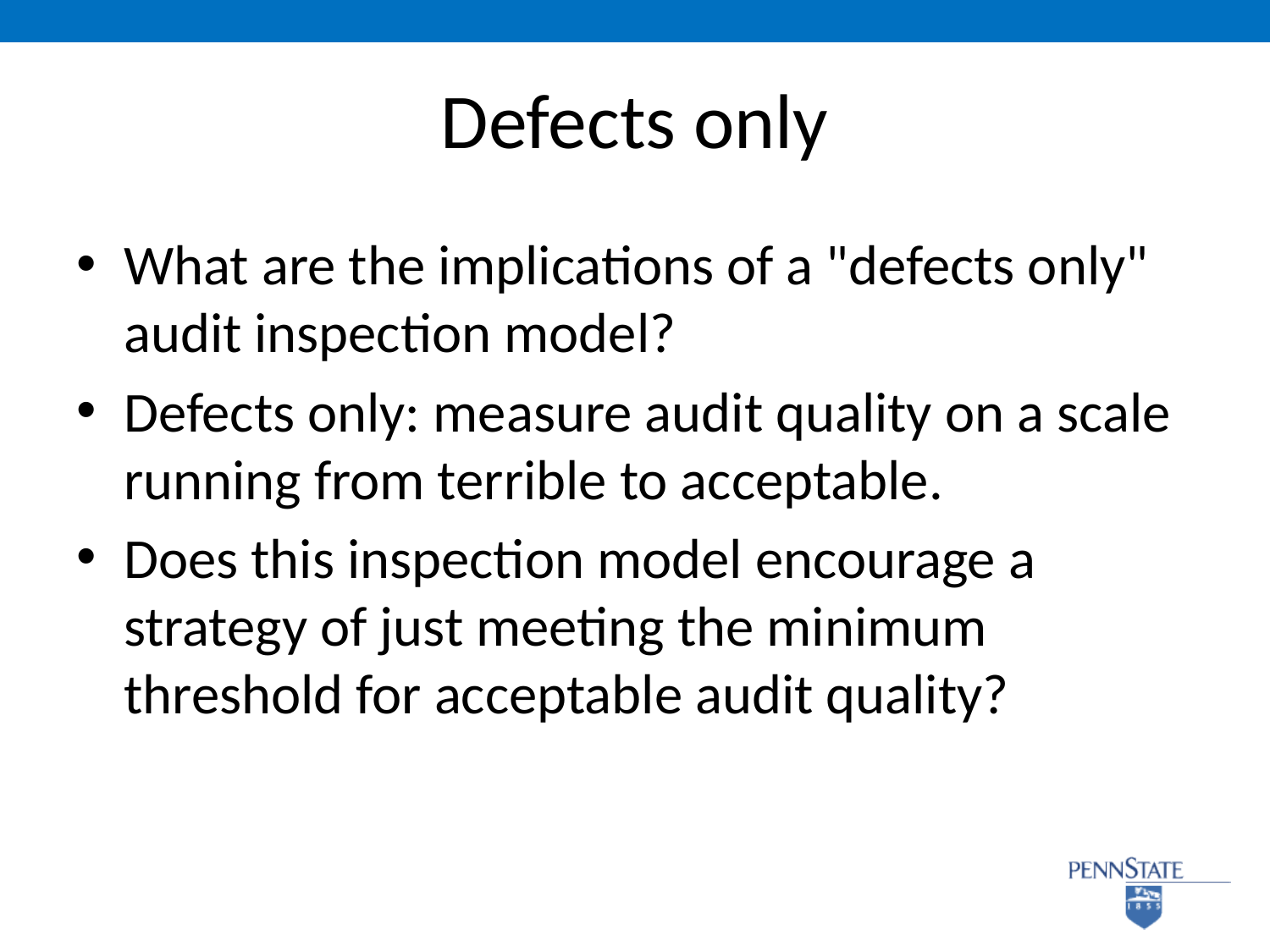

# Defects only
What are the implications of a "defects only" audit inspection model?
Defects only: measure audit quality on a scale running from terrible to acceptable.
Does this inspection model encourage a strategy of just meeting the minimum threshold for acceptable audit quality?